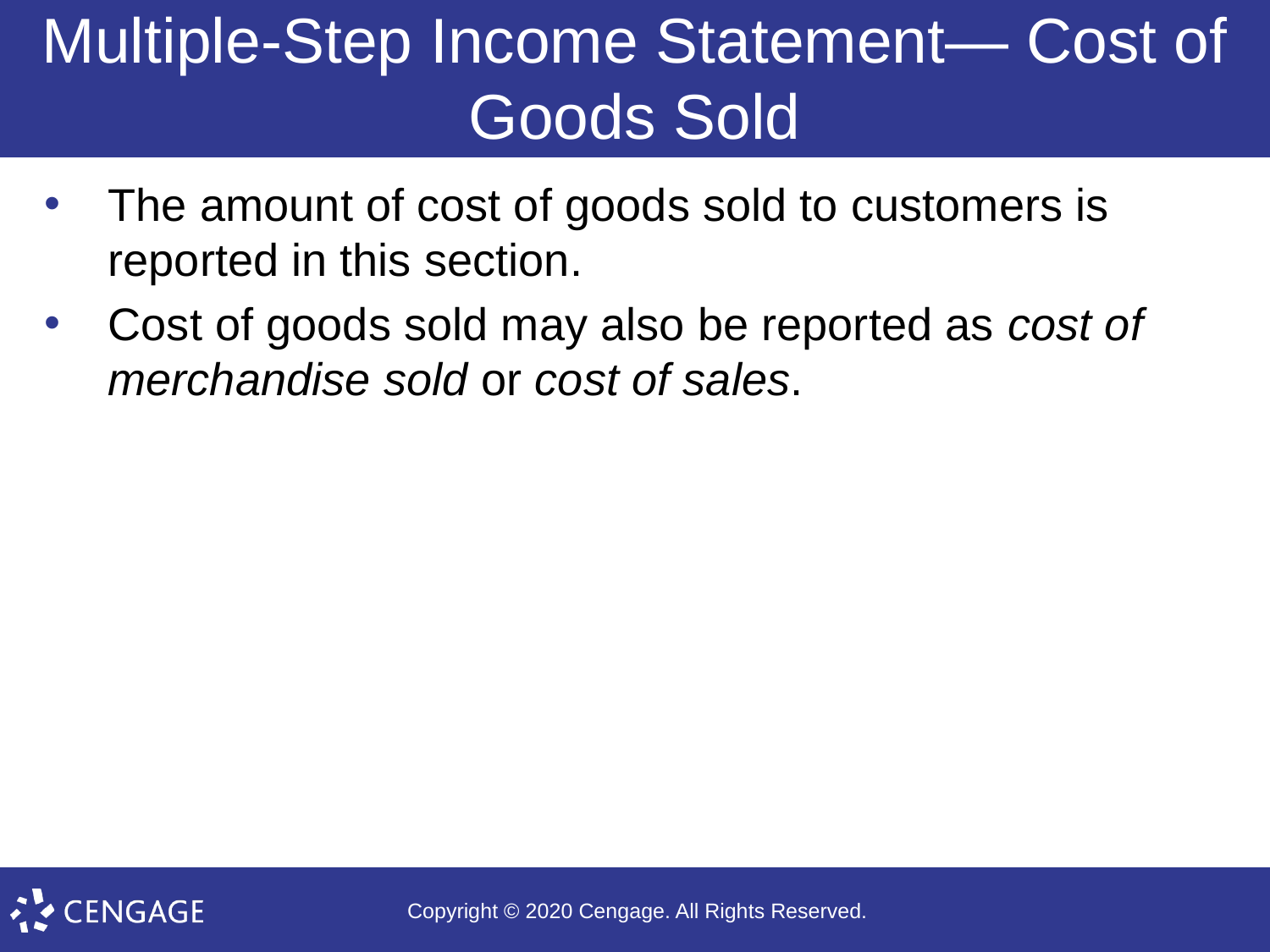

# Multiple-Step Income Statement— Cost of Goods Sold
The amount of cost of goods sold to customers is reported in this section.
Cost of goods sold may also be reported as cost of merchandise sold or cost of sales.